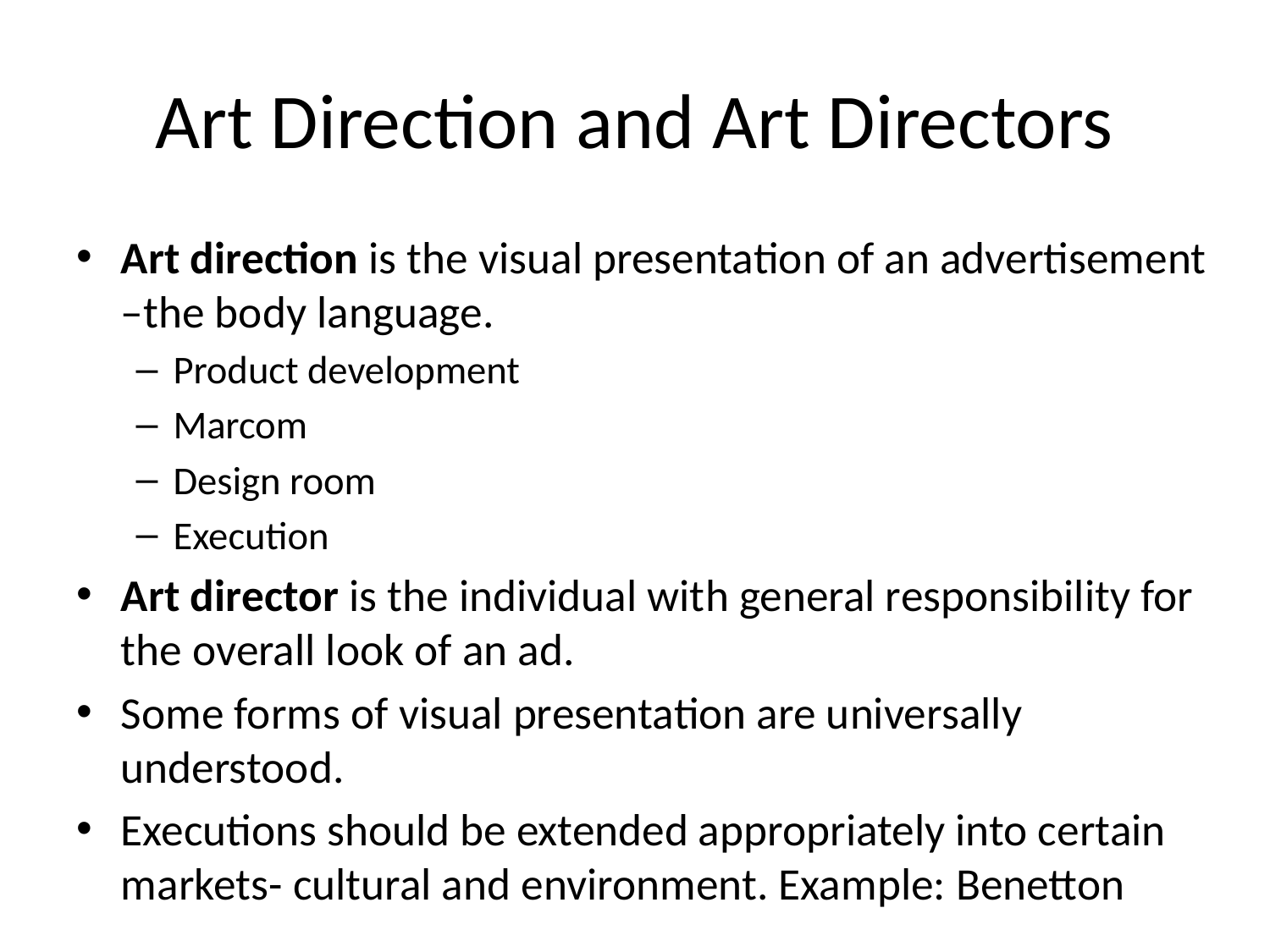

# Art Direction and Art Directors
Art direction is the visual presentation of an advertisement –the body language.
Product development
Marcom
Design room
Execution
Art director is the individual with general responsibility for the overall look of an ad.
Some forms of visual presentation are universally understood.
Executions should be extended appropriately into certain markets- cultural and environment. Example: Benetton